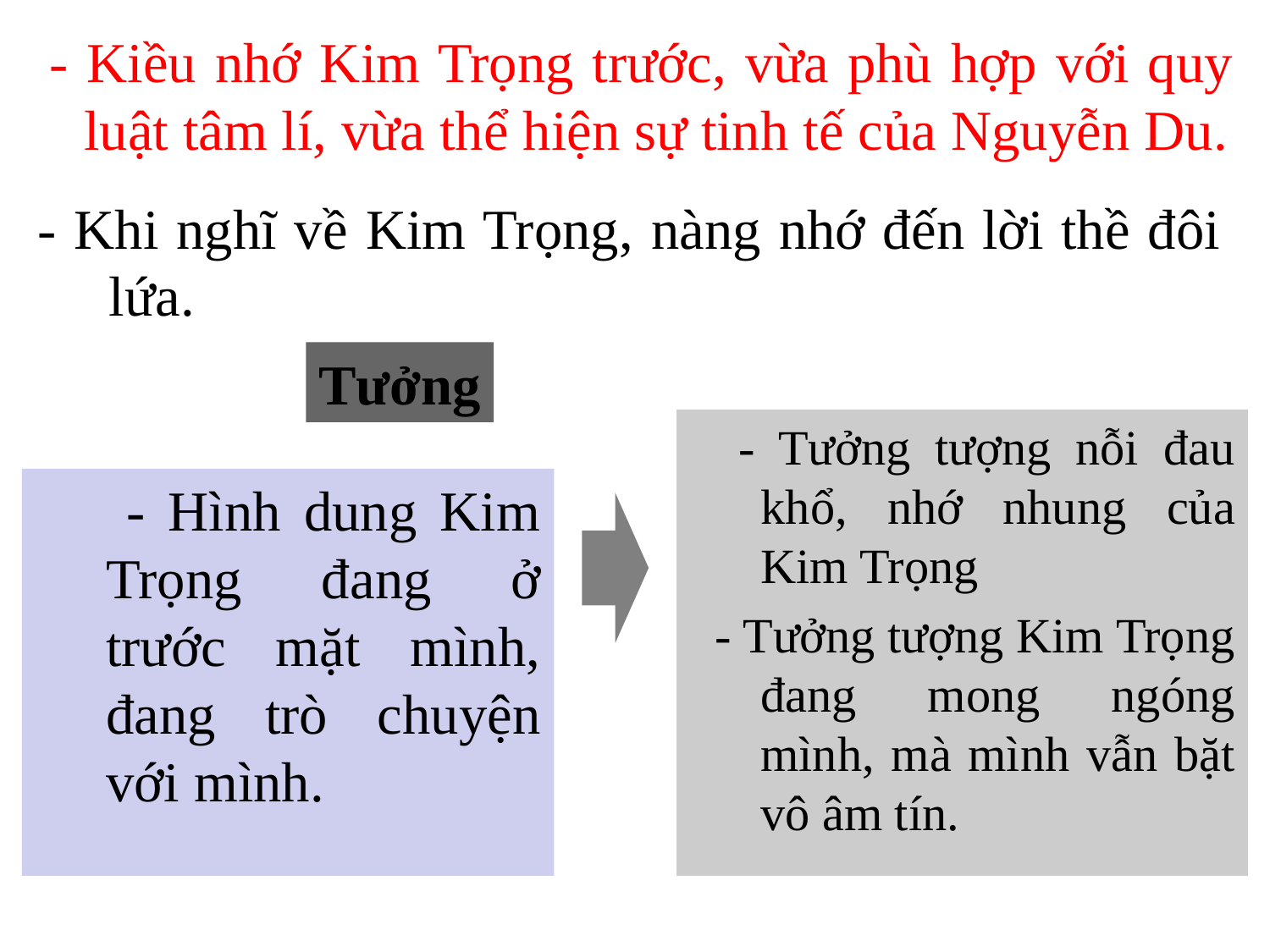

- Kiều nhớ Kim Trọng trước, vừa phù hợp với quy luật tâm lí, vừa thể hiện sự tinh tế của Nguyễn Du.
- Khi nghĩ về Kim Trọng, nàng nhớ đến lời thề đôi lứa.
Tưởng
  - Tưởng tượng nỗi đau khổ, nhớ nhung của Kim Trọng
  - Tưởng tượng Kim Trọng đang mong ngóng mình, mà mình vẫn bặt vô âm tín.
    - Hình dung Kim Trọng đang ở trước mặt mình, đang trò chuyện với mình.